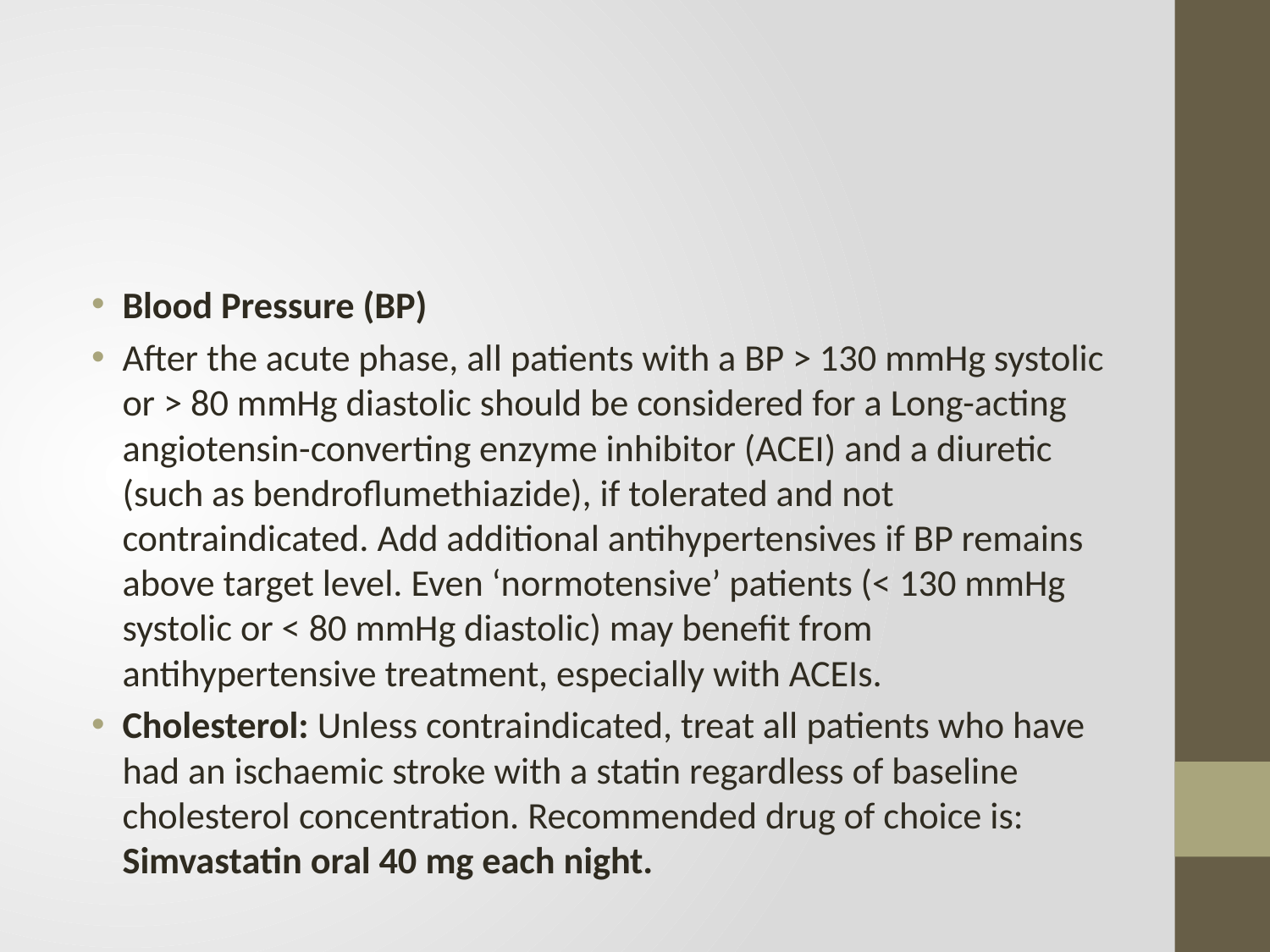

#

Blood Pressure (BP)
After the acute phase, all patients with a BP > 130 mmHg systolic or > 80 mmHg diastolic should be considered for a Long-acting angiotensin-converting enzyme inhibitor (ACEI) and a diuretic (such as bendroflumethiazide), if tolerated and not contraindicated. Add additional antihypertensives if BP remains above target level. Even ‘normotensive’ patients (< 130 mmHg systolic or < 80 mmHg diastolic) may benefit from antihypertensive treatment, especially with ACEIs.
Cholesterol: Unless contraindicated, treat all patients who have had an ischaemic stroke with a statin regardless of baseline cholesterol concentration. Recommended drug of choice is: Simvastatin oral 40 mg each night.